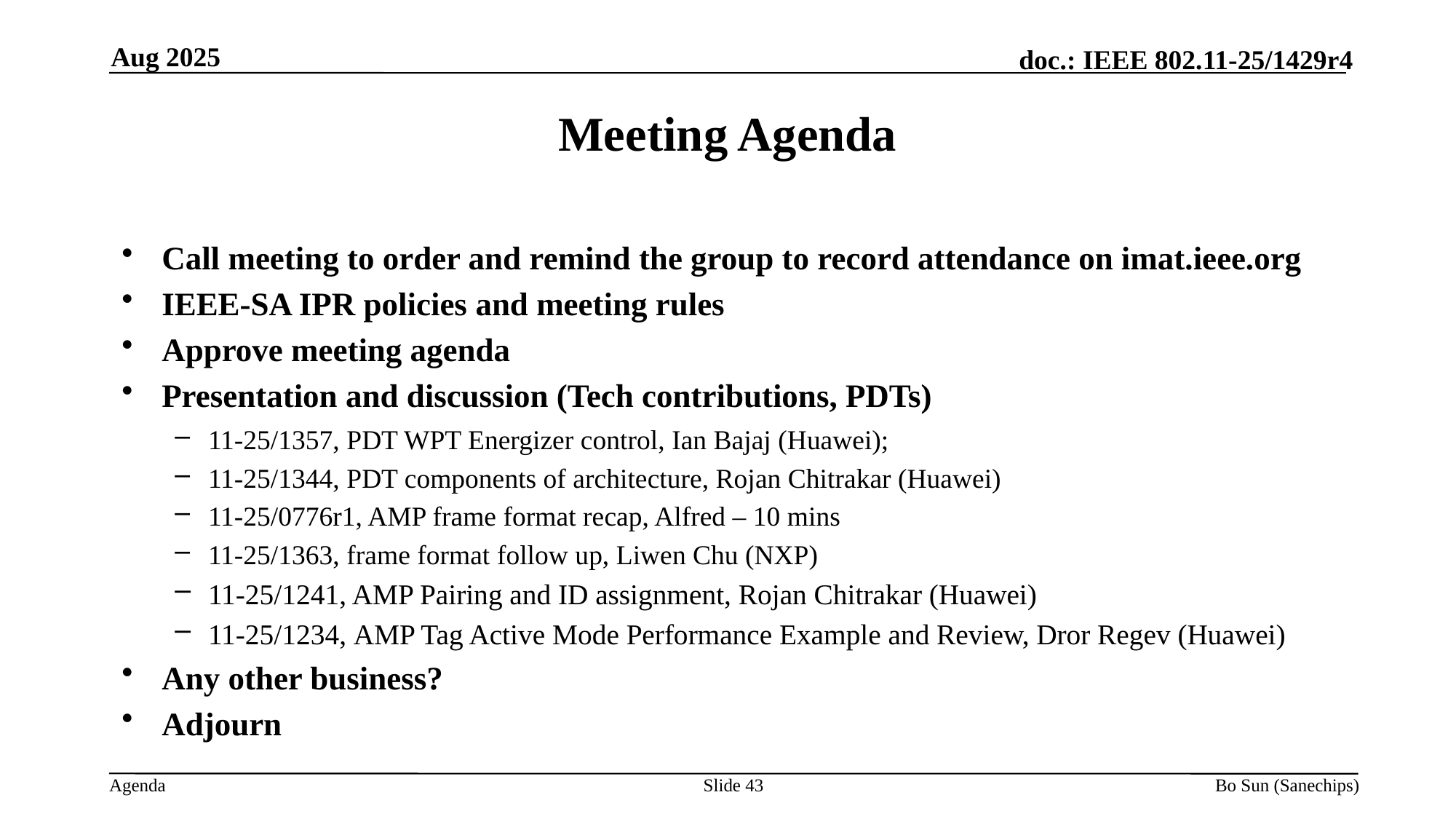

Aug 2025
Meeting Agenda
Call meeting to order and remind the group to record attendance on imat.ieee.org
IEEE-SA IPR policies and meeting rules
Approve meeting agenda
Presentation and discussion (Tech contributions, PDTs)
11-25/1357, PDT WPT Energizer control, Ian Bajaj (Huawei);
11-25/1344, PDT components of architecture, Rojan Chitrakar (Huawei)
11-25/0776r1, AMP frame format recap, Alfred – 10 mins
11-25/1363, frame format follow up, Liwen Chu (NXP)
11-25/1241, AMP Pairing and ID assignment, Rojan Chitrakar (Huawei)
11-25/1234, AMP Tag Active Mode Performance Example and Review, Dror Regev (Huawei)
Any other business?
Adjourn
Slide 43
Bo Sun (Sanechips)